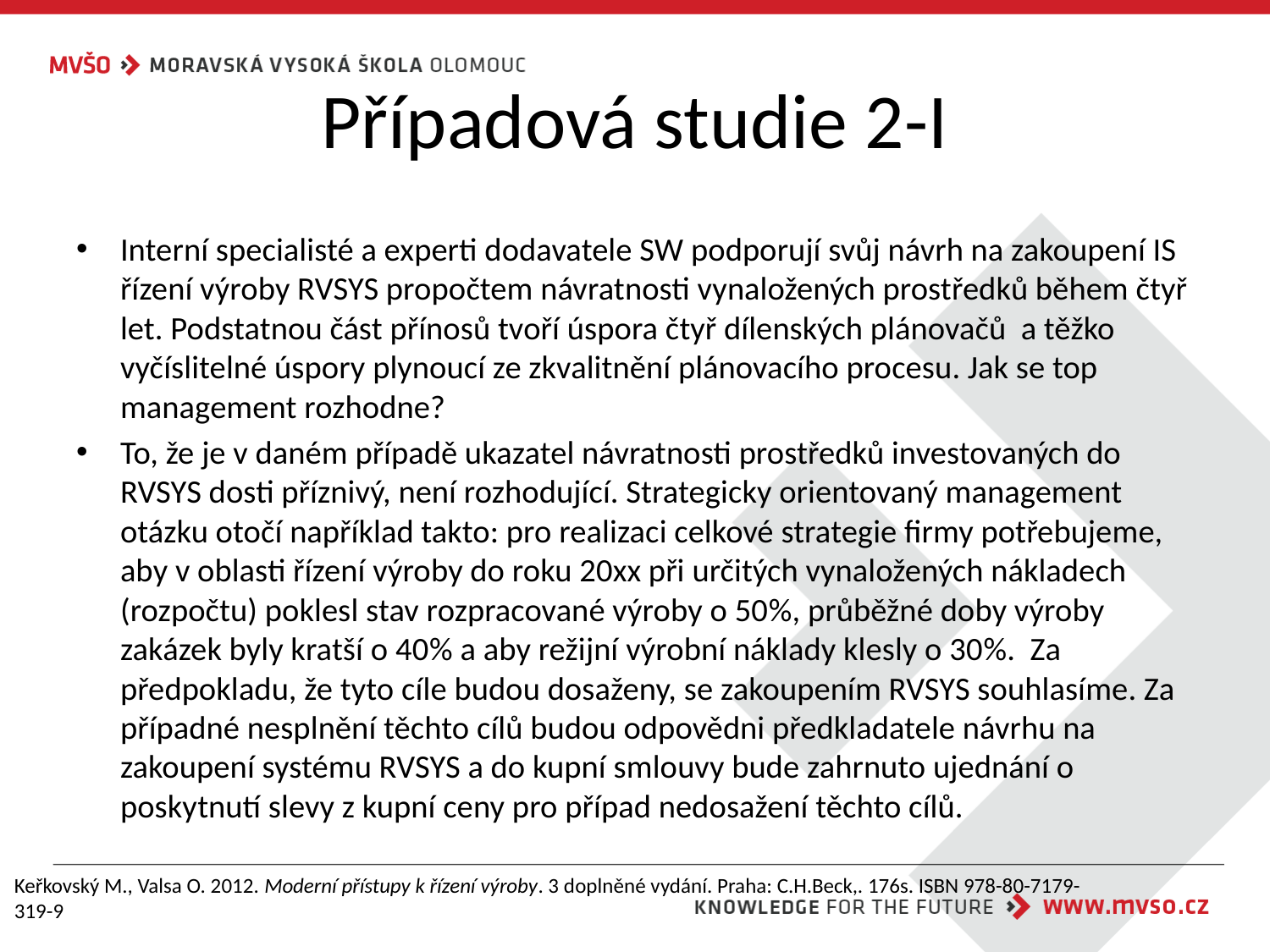

# Případová studie 2-I
Interní specialisté a experti dodavatele SW podporují svůj návrh na zakoupení IS řízení výroby RVSYS propočtem návratnosti vynaložených prostředků během čtyř let. Podstatnou část přínosů tvoří úspora čtyř dílenských plánovačů  a těžko vyčíslitelné úspory plynoucí ze zkvalitnění plánovacího procesu. Jak se top management rozhodne?
To, že je v daném případě ukazatel návratnosti prostředků investovaných do RVSYS dosti příznivý, není rozhodující. Strategicky orientovaný management otázku otočí například takto: pro realizaci celkové strategie firmy potřebujeme, aby v oblasti řízení výroby do roku 20xx při určitých vynaložených nákladech (rozpočtu) poklesl stav rozpracované výroby o 50%, průběžné doby výroby zakázek byly kratší o 40% a aby režijní výrobní náklady klesly o 30%.  Za předpokladu, že tyto cíle budou dosaženy, se zakoupením RVSYS souhlasíme. Za případné nesplnění těchto cílů budou odpovědni předkladatele návrhu na zakoupení systému RVSYS a do kupní smlouvy bude zahrnuto ujednání o poskytnutí slevy z kupní ceny pro případ nedosažení těchto cílů.

Keřkovský M., Valsa O. 2012. Moderní přístupy k řízení výroby. 3 doplněné vydání. Praha: C.H.Beck,. 176s. ISBN 978-80-7179-319-9